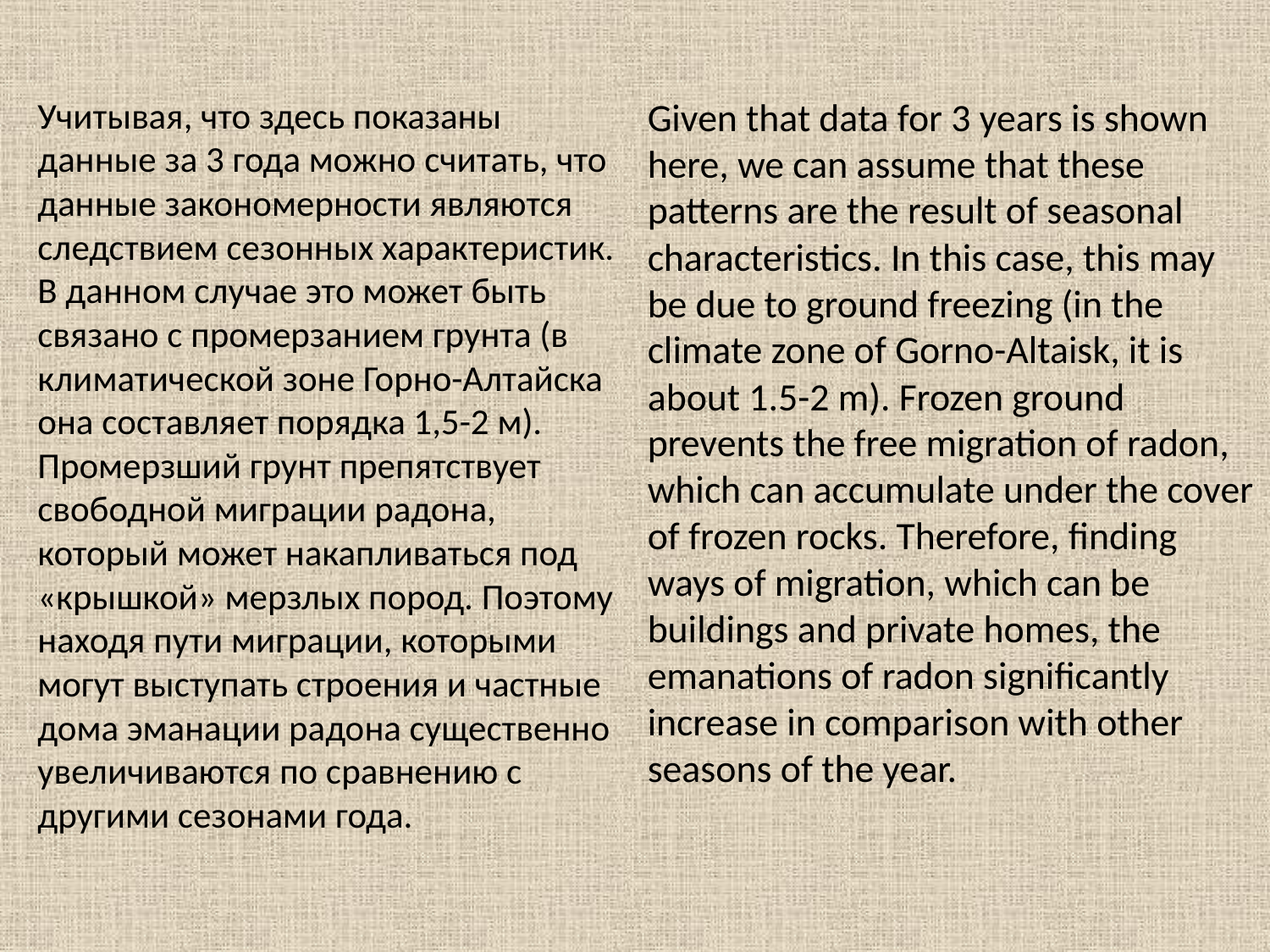

Учитывая, что здесь показаны данные за 3 года можно считать, что данные закономерности являются следствием сезонных характеристик. В данном случае это может быть связано с промерзанием грунта (в климатической зоне Горно-Алтайска она составляет порядка 1,5-2 м). Промерзший грунт препятствует свободной миграции радона, который может накапливаться под «крышкой» мерзлых пород. Поэтому находя пути миграции, которыми могут выступать строения и частные дома эманации радона существенно увеличиваются по сравнению с другими сезонами года.

Given that data for 3 years is shown here, we can assume that these patterns are the result of seasonal characteristics. In this case, this may be due to ground freezing (in the climate zone of Gorno-Altaisk, it is about 1.5-2 m). Frozen ground prevents the free migration of radon, which can accumulate under the cover of frozen rocks. Therefore, finding ways of migration, which can be buildings and private homes, the emanations of radon significantly increase in comparison with other seasons of the year.